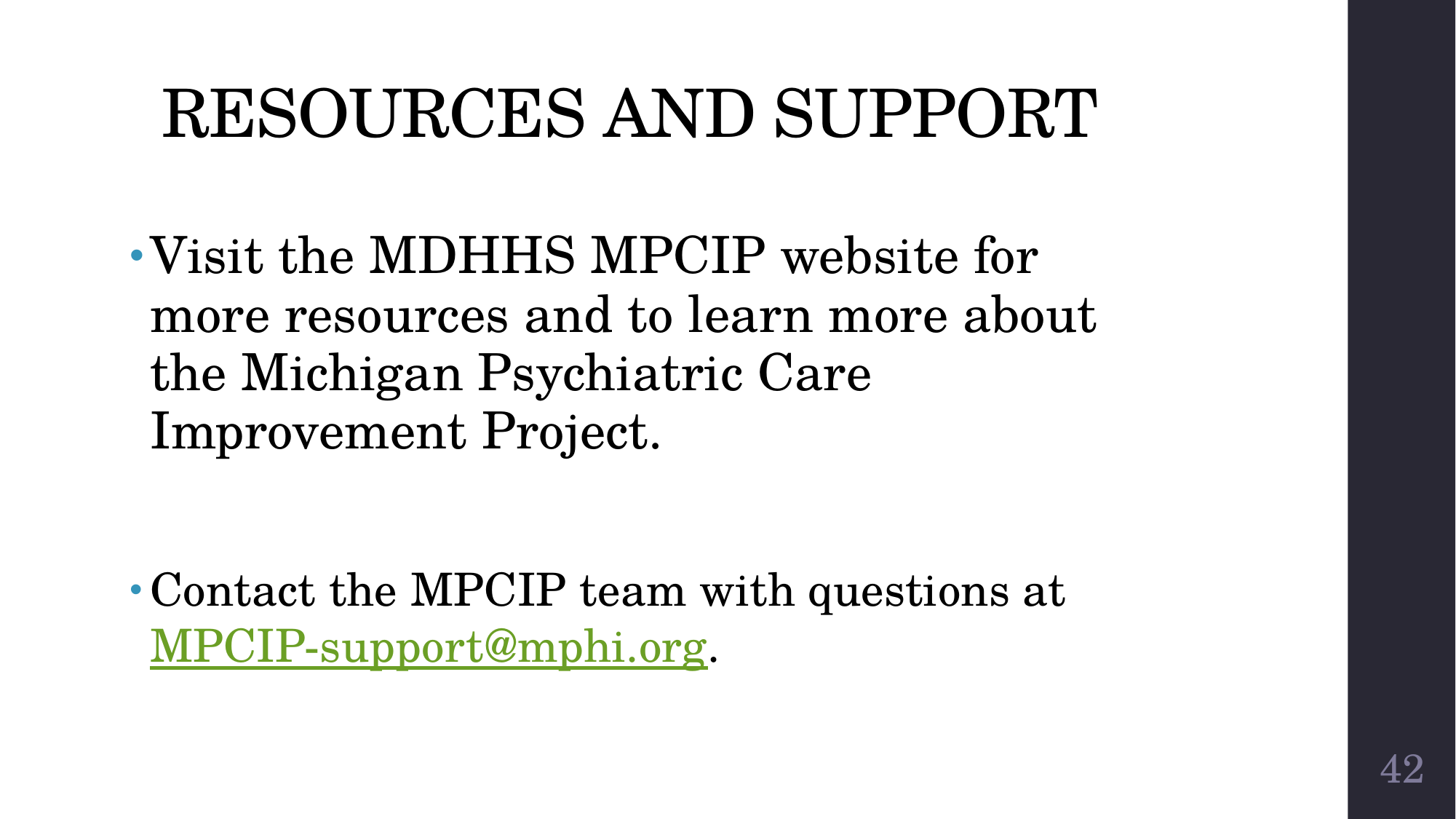

# RESOURCES AND SUPPORT
Visit the MDHHS MPCIP website for more resources and to learn more about the Michigan Psychiatric Care Improvement Project.

Contact the MPCIP team with questions at MPCIP-support@mphi.org.
42